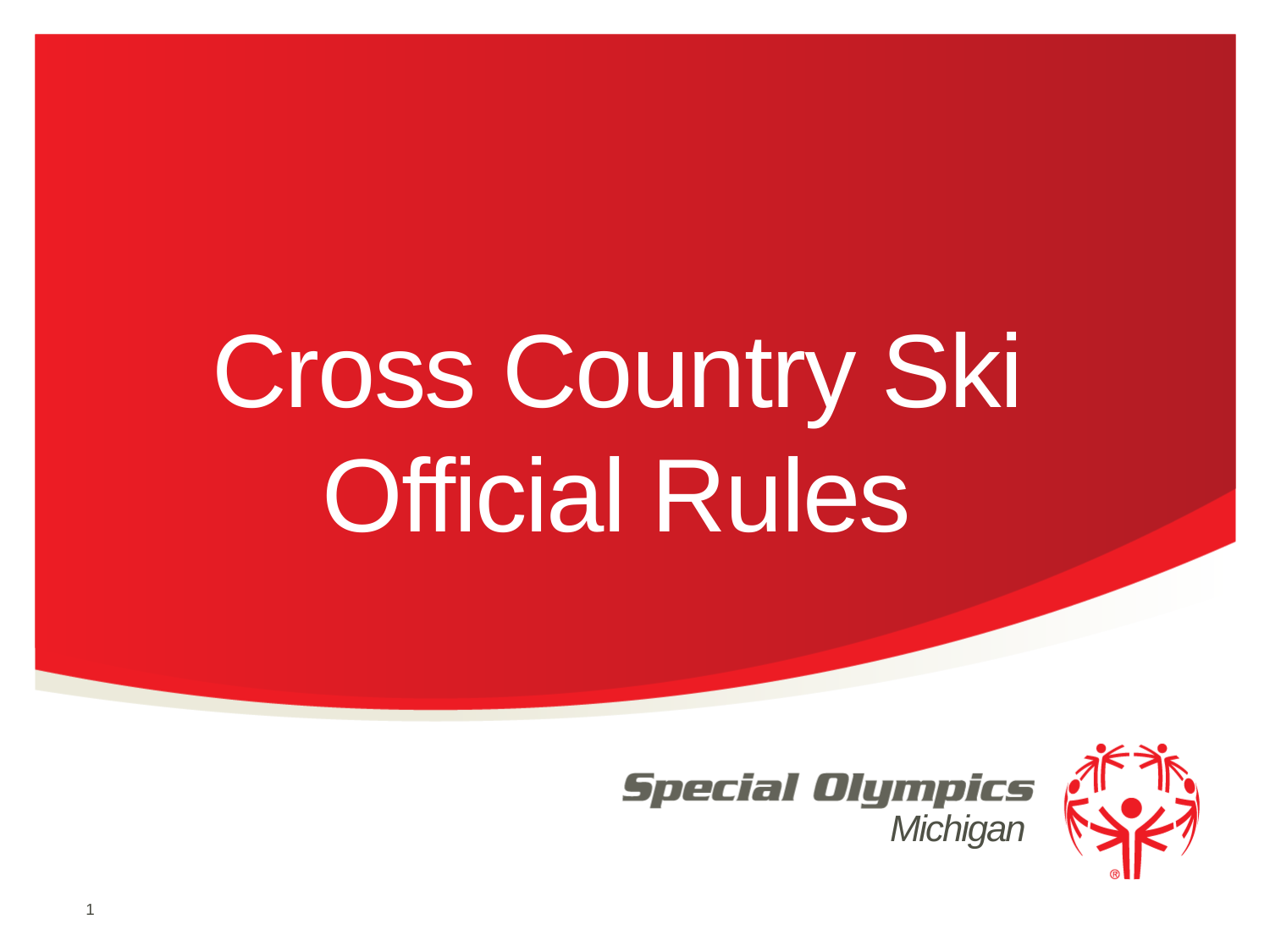

# Cross Country Ski Official Rules
1